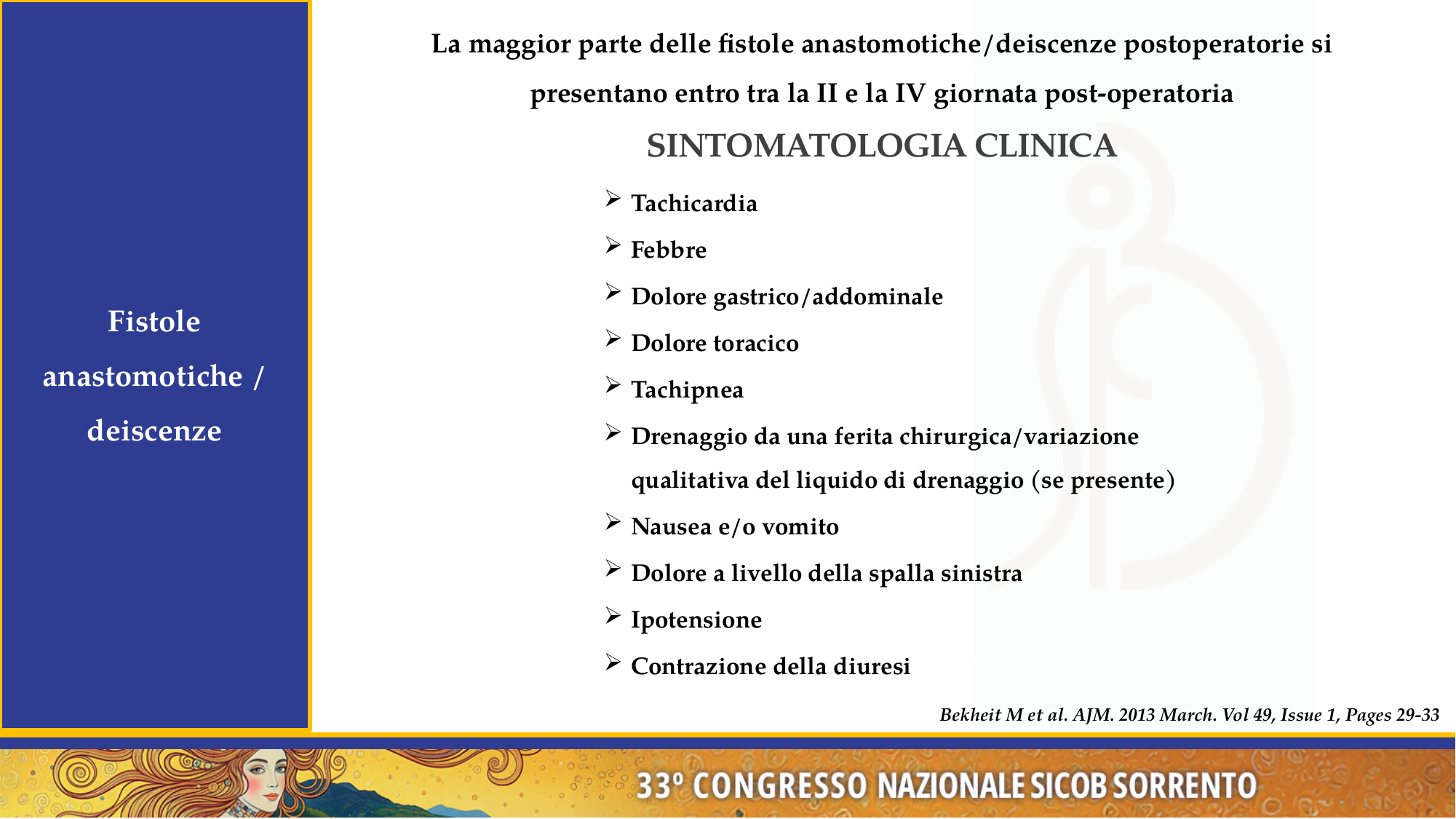

Fistole anastomotiche /
deiscenze
La maggior parte delle fistole anastomotiche/deiscenze postoperatorie si presentano entro tra la II e la IV giornata post-operatoria
SINTOMATOLOGIA CLINICA
Tachicardia
Febbre
Dolore gastrico/addominale
Dolore toracico
Tachipnea
Drenaggio da una ferita chirurgica/variazione qualitativa del liquido di drenaggio (se presente)
Nausea e/o vomito
Dolore a livello della spalla sinistra
Ipotensione
Contrazione della diuresi
Bekheit M et al. AJM. 2013 March. Vol 49, Issue 1, Pages 29-33